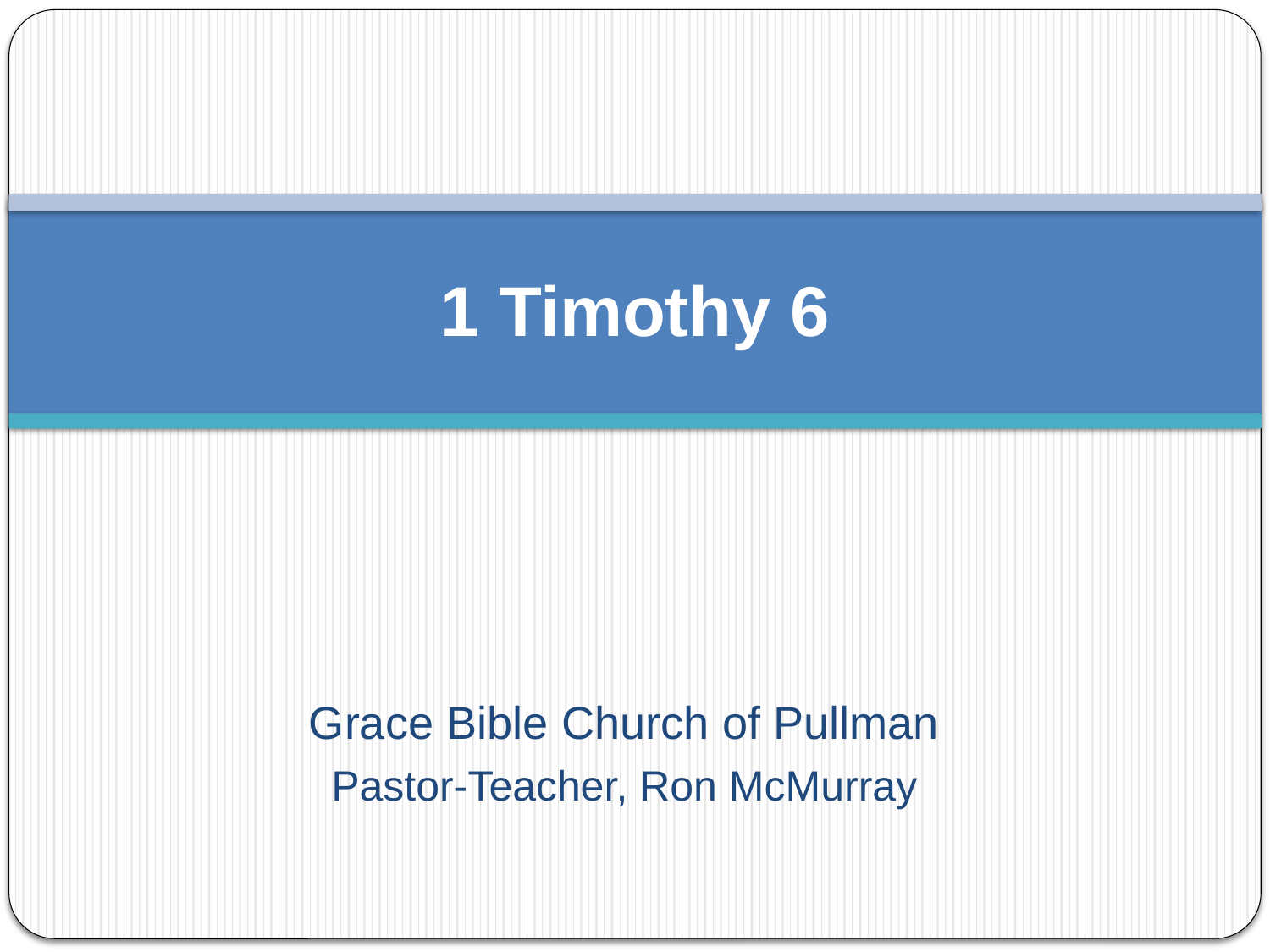

# 1 Timothy 6
Grace Bible Church of Pullman
Pastor-Teacher, Ron McMurray